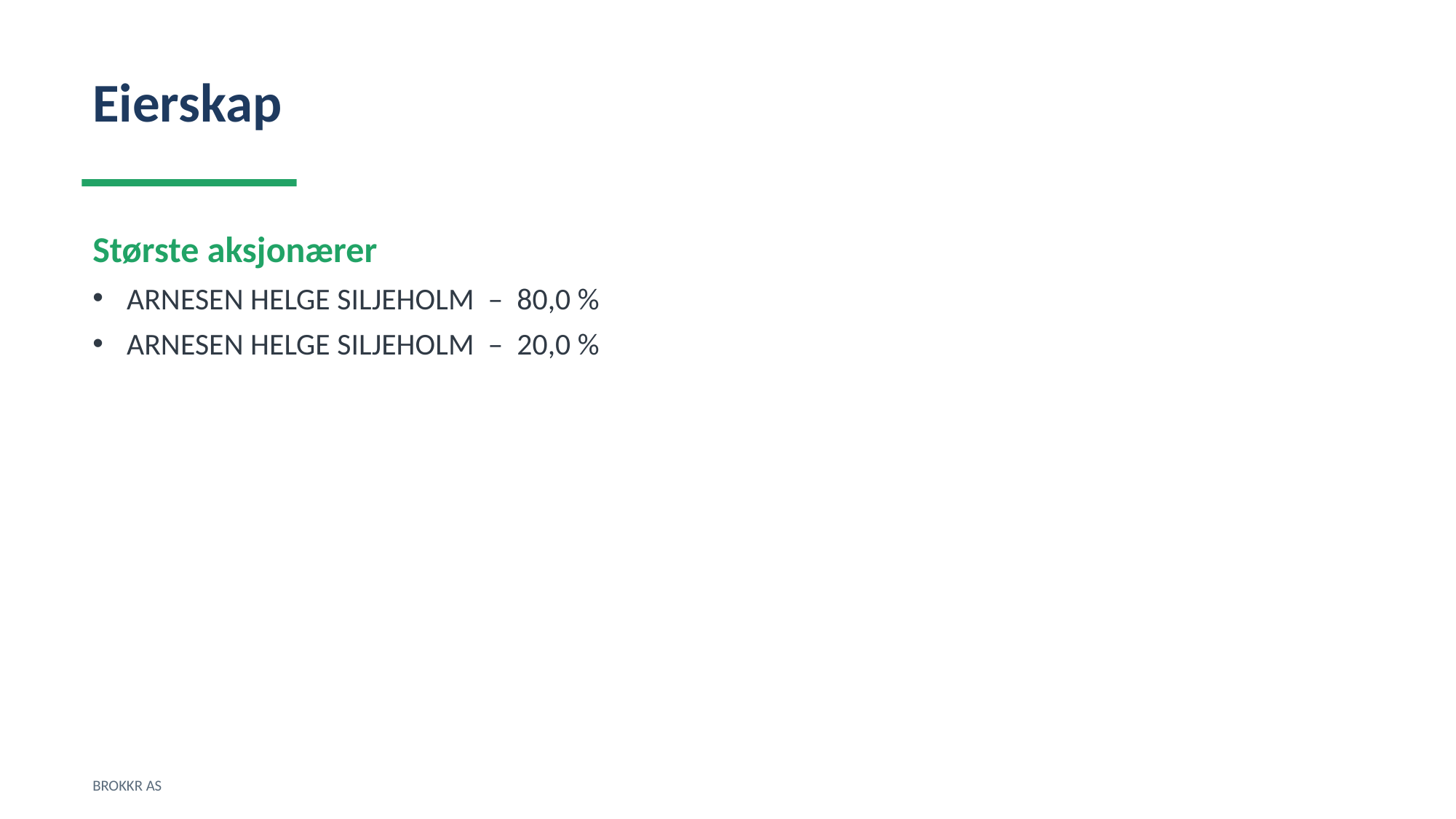

Eierskap

Største aksjonærer
ARNESEN HELGE SILJEHOLM  –  80,0 %
ARNESEN HELGE SILJEHOLM  –  20,0 %
BROKKR AS